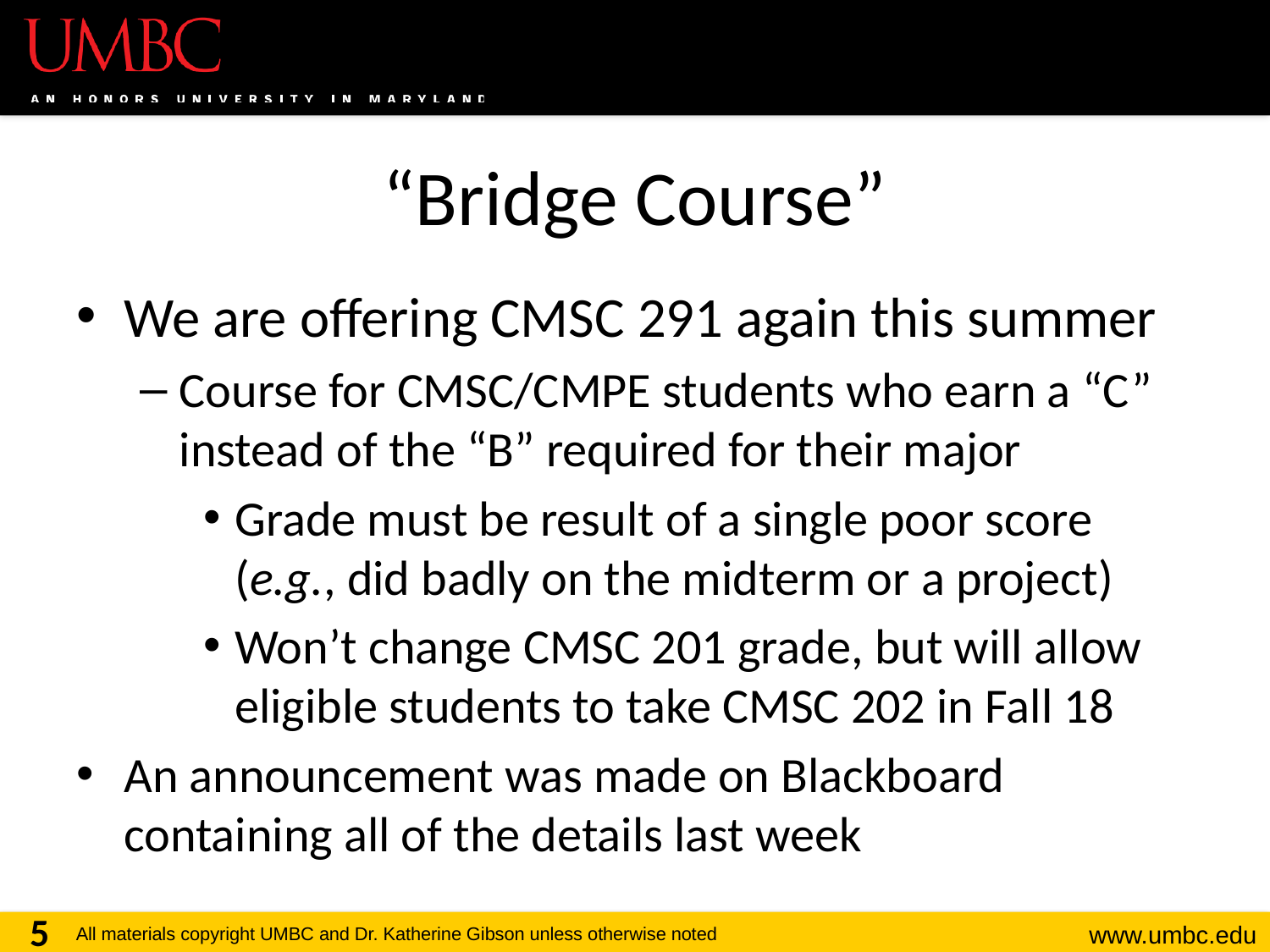

# “Bridge Course”
We are offering CMSC 291 again this summer
Course for CMSC/CMPE students who earn a “C” instead of the “B” required for their major
Grade must be result of a single poor score (e.g., did badly on the midterm or a project)
Won’t change CMSC 201 grade, but will allow
eligible students to take CMSC 202 in Fall 18
An announcement was made on Blackboard
containing all of the details last week

5